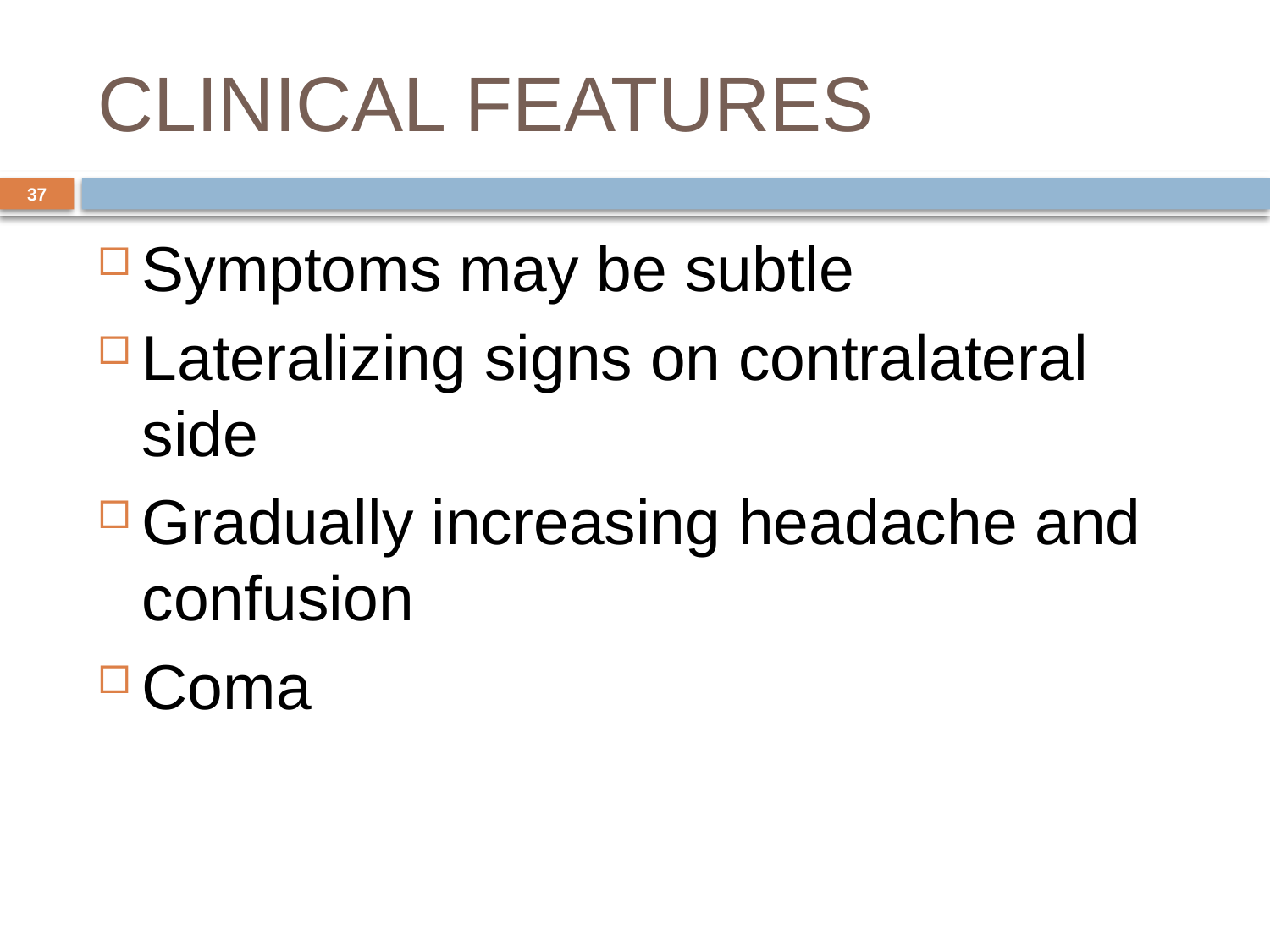

# CLINICAL FEATURES
37
Symptoms may be subtle
Lateralizing signs on contralateral side
Gradually increasing headache and confusion
Coma